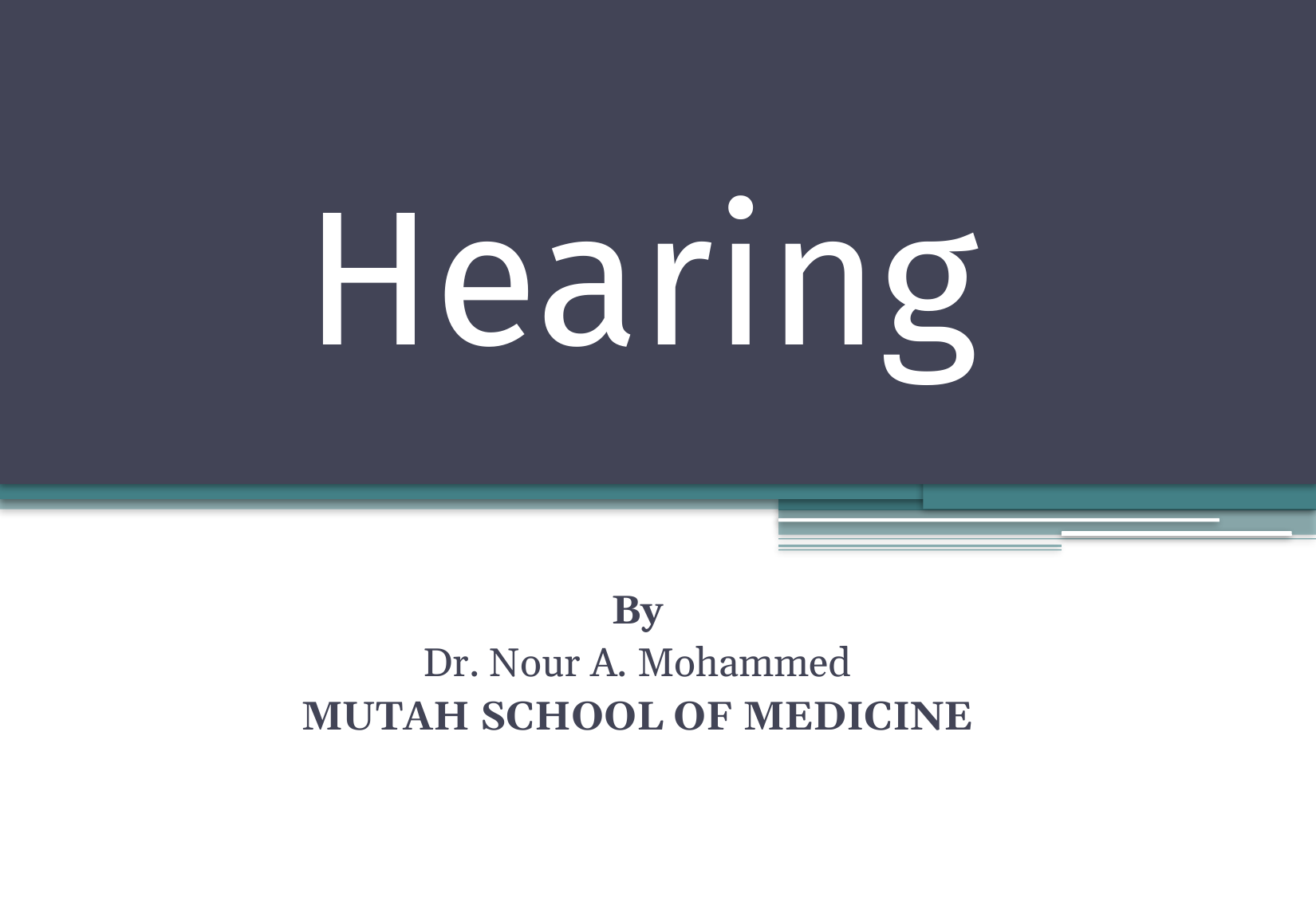

# Hearing
By
Dr. Nour A. Mohammed
MUTAH SCHOOL OF MEDICINE